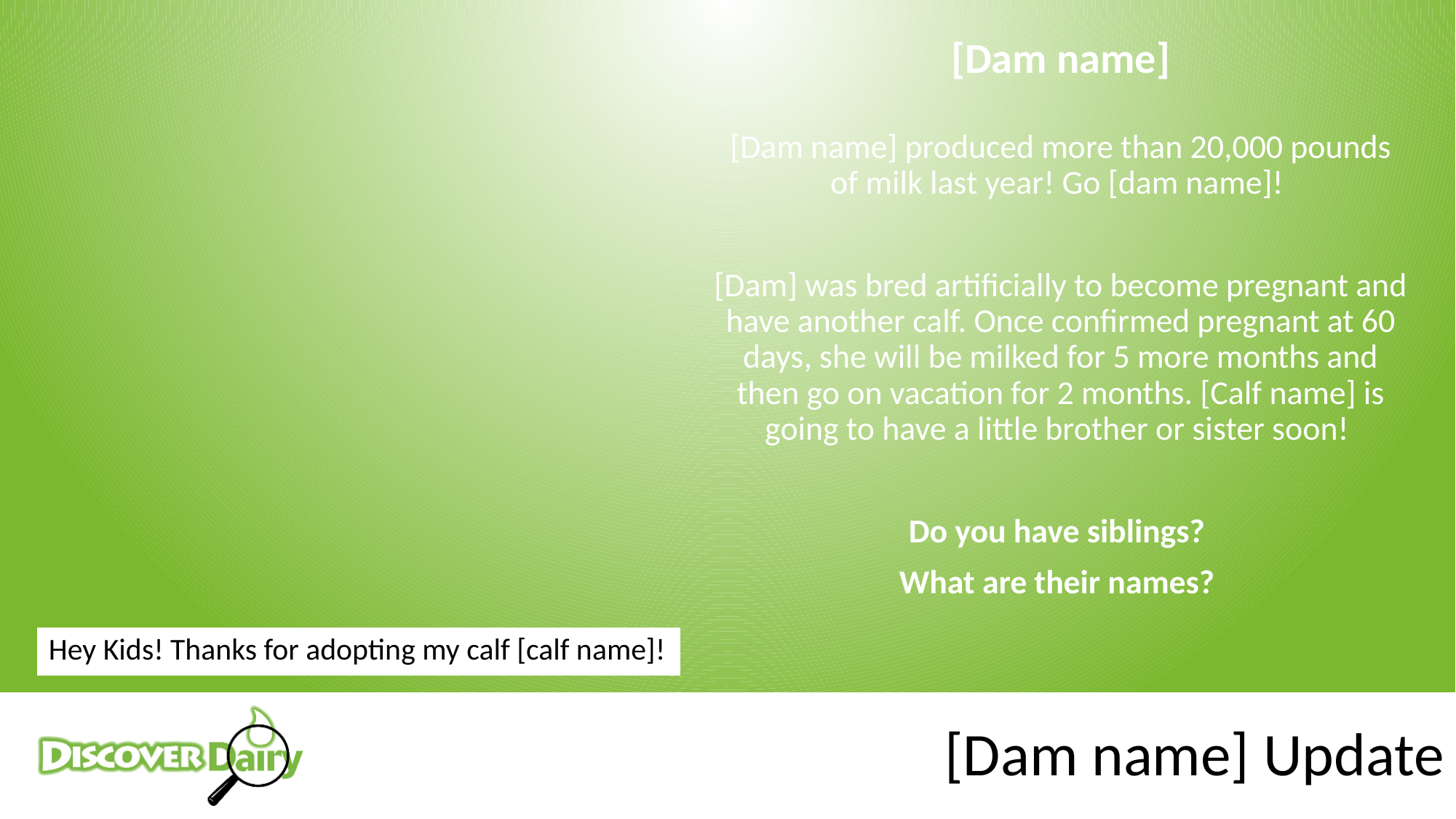

[Dam name]

[Dam name] produced more than 20,000 pounds of milk last year! Go [dam name]!

[Dam] was bred artificially to become pregnant and have another calf. Once confirmed pregnant at 60 days, she will be milked for 5 more months and then go on vacation for 2 months. [Calf name] is going to have a little brother or sister soon!

Do you have siblings?
What are their names?

Hey Kids! Thanks for adopting my calf [calf name]!
[Dam name] Update